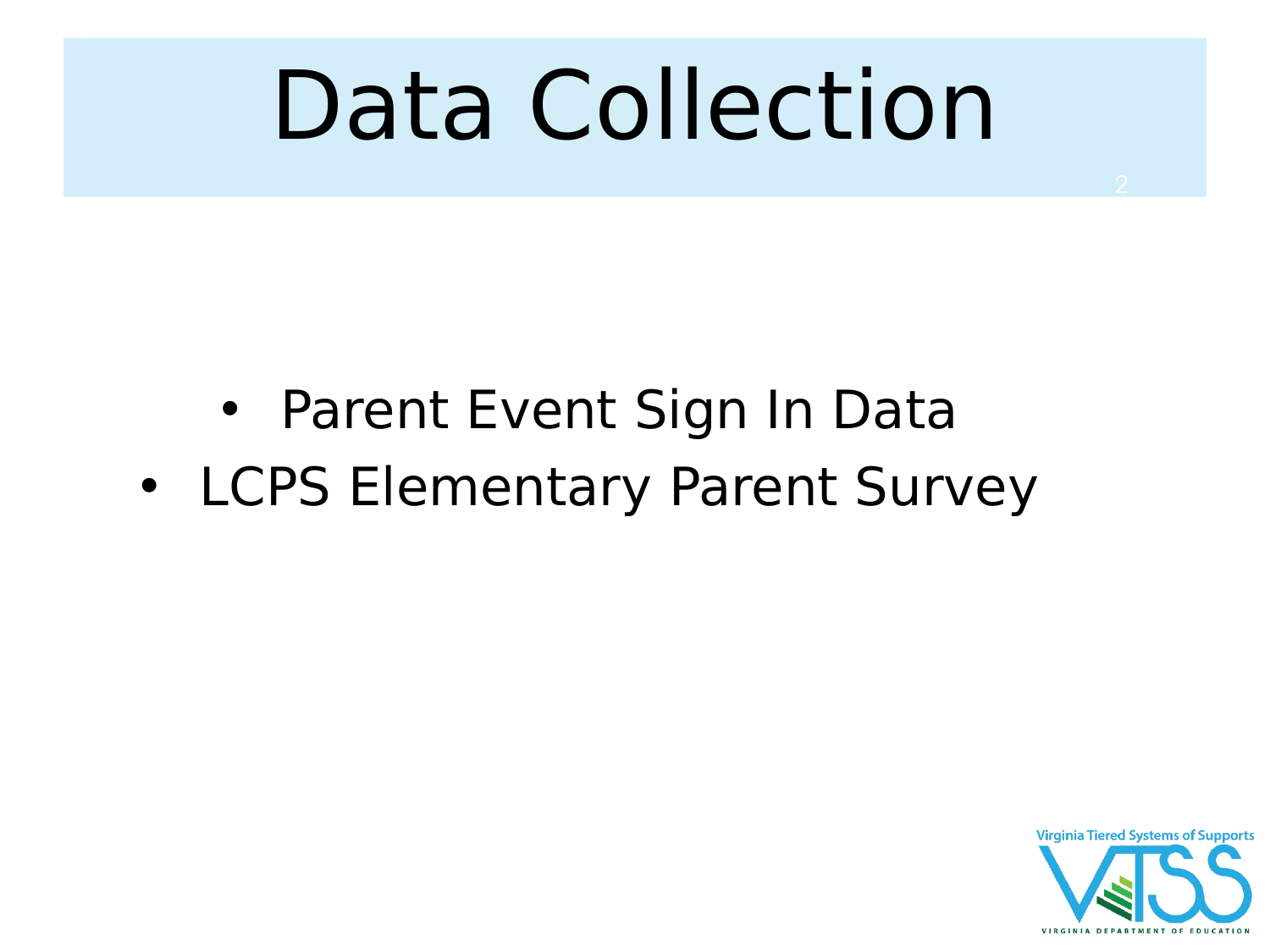

# Data Collection
2
Parent Event Sign In Data
LCPS Elementary Parent Survey